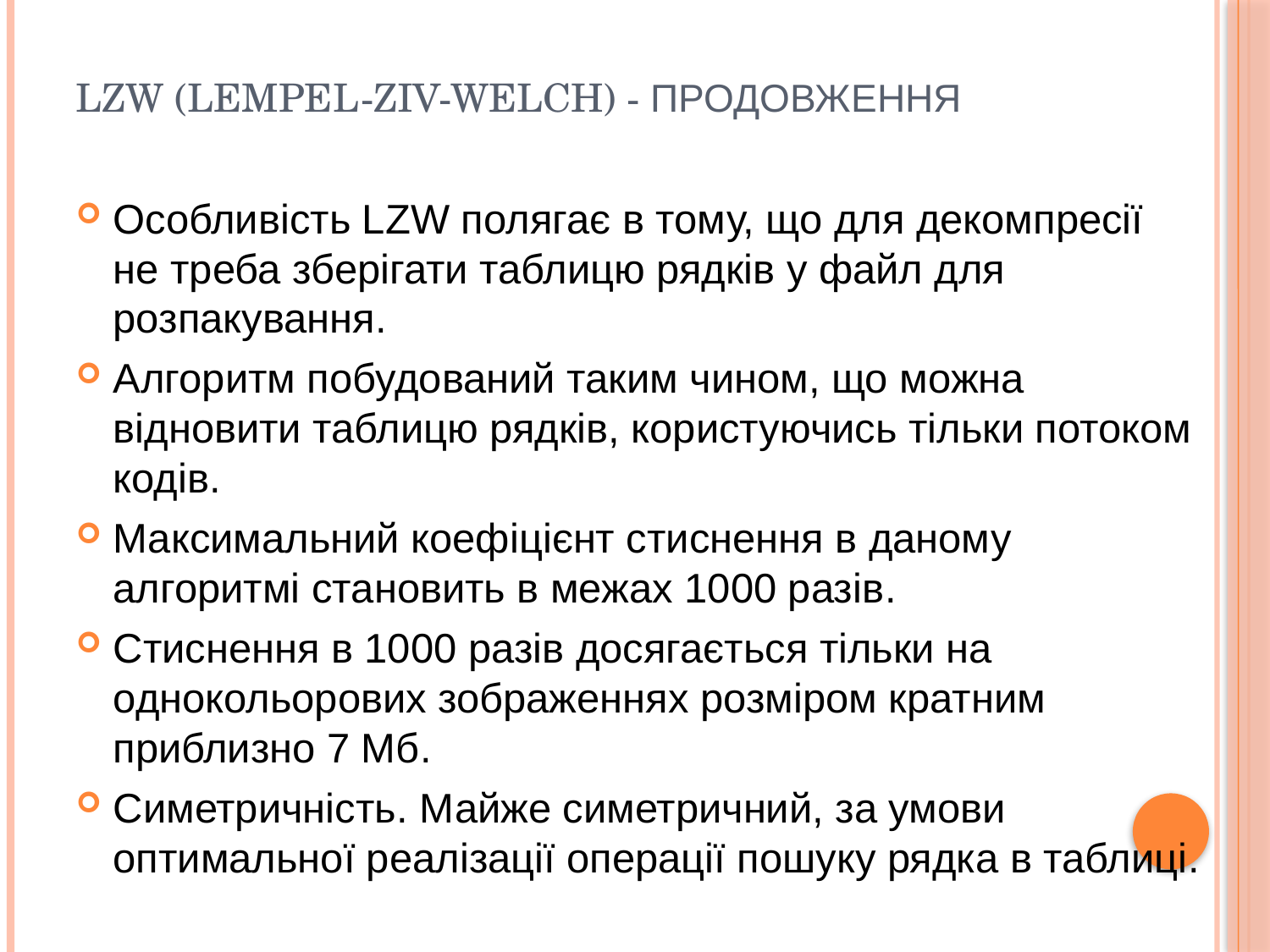

# LZW (Lempel-Ziv-Welch) - продовження
Особливість LZW полягає в тому, що для декомпресії не треба зберігати таблицю рядків у файл для розпакування.
Алгоритм побудований таким чином, що можна відновити таблицю рядків, користуючись тільки потоком кодів.
Максимальний коефіцієнт стиснення в даному алгоритмі становить в межах 1000 разів.
Стиснення в 1000 разів досягається тільки на однокольорових зображеннях розміром кратним приблизно 7 Мб.
Симетричність. Майже симетричний, за умови оптимальної реалізації операції пошуку рядка в таблиці.